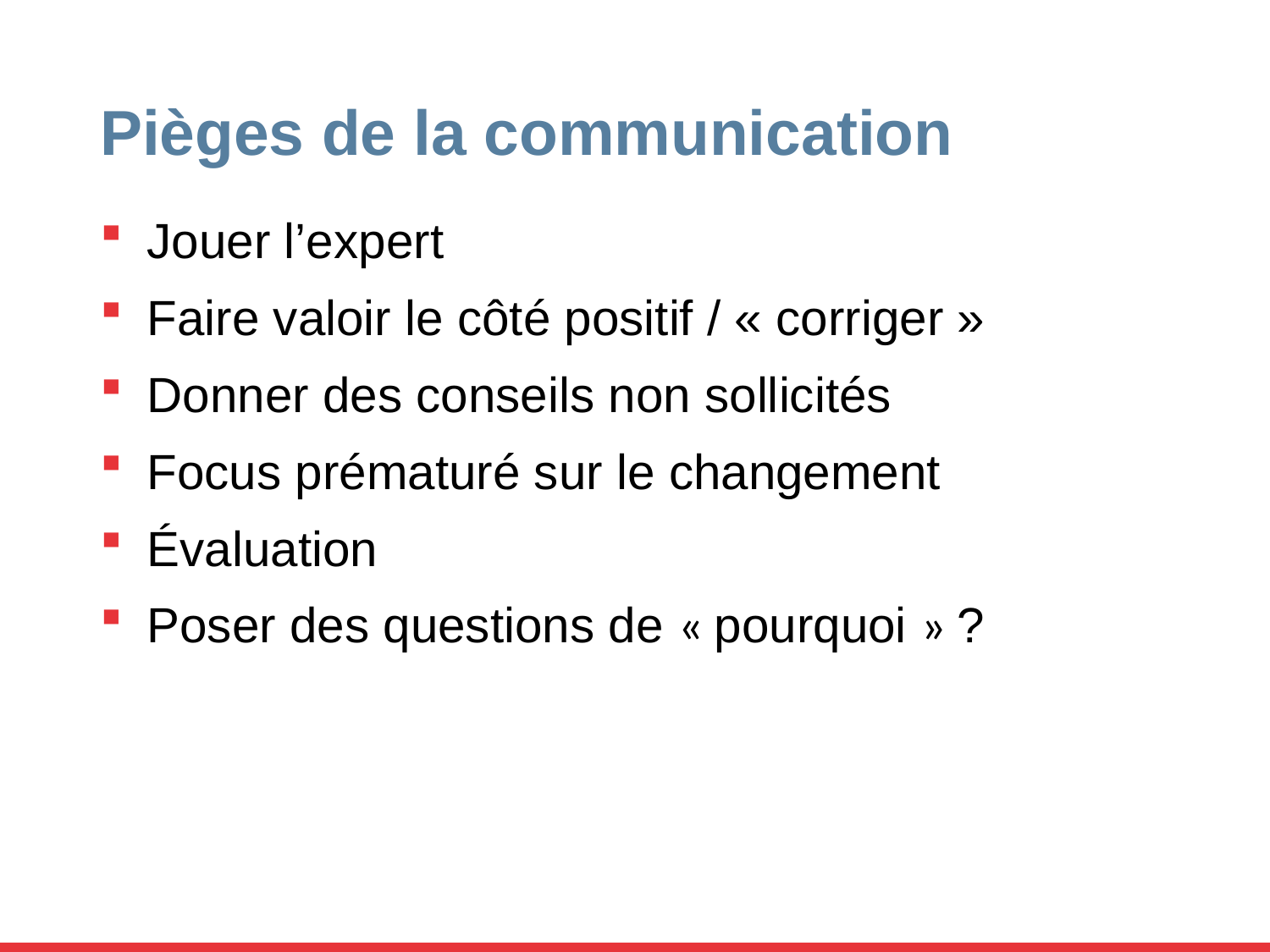

# Pièges de la communication
Jouer l’expert
Faire valoir le côté positif / « corriger »
Donner des conseils non sollicités
Focus prématuré sur le changement
Évaluation
Poser des questions de « pourquoi » ?